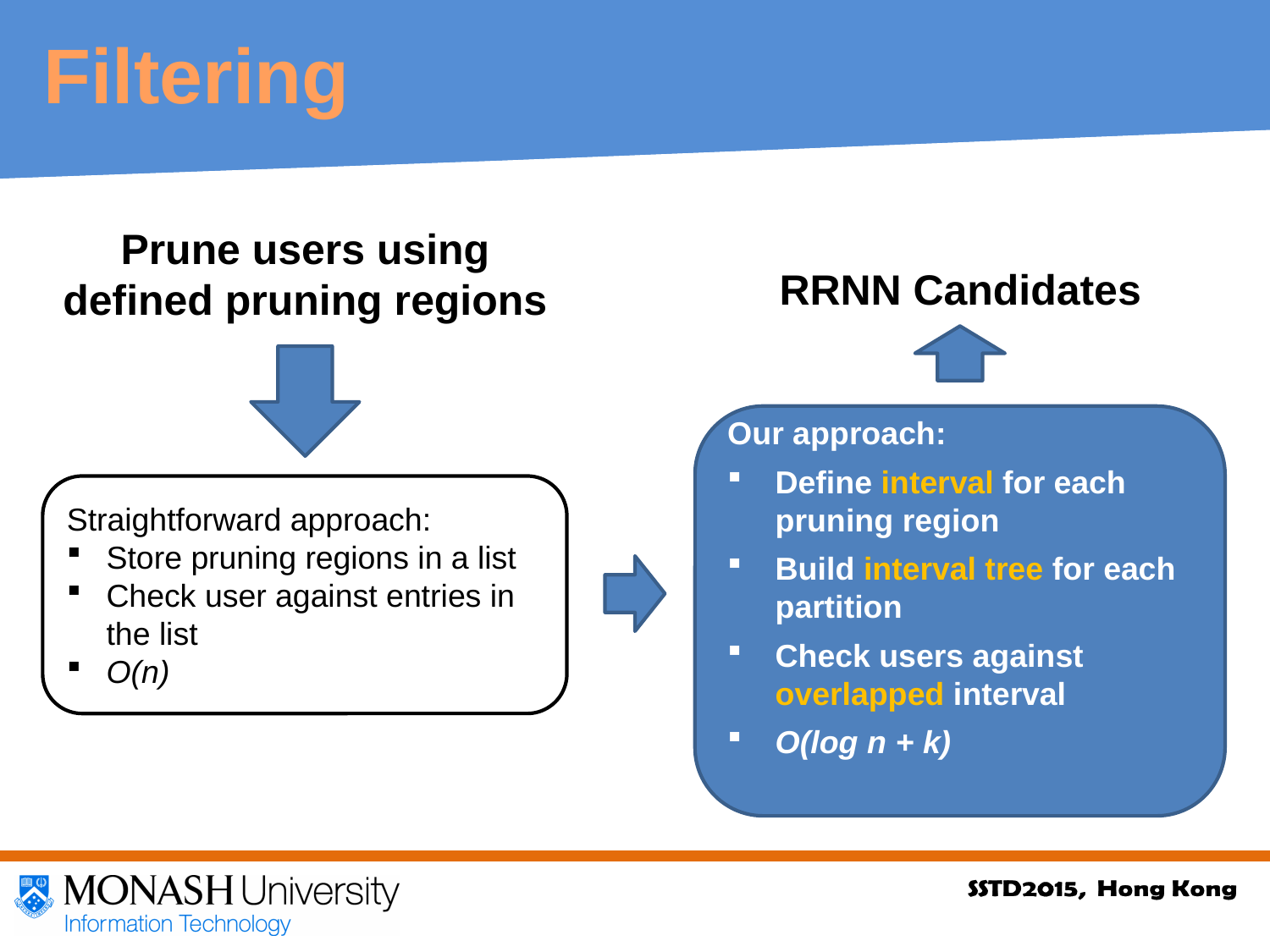

Filtering
Prune users using defined pruning regions
RRNN Candidates

Our approach:
Define interval for each pruning region
Build interval tree for each partition
Check users against overlapped interval
O(log n + k)

Straightforward approach:
Store pruning regions in a list
Check user against entries in the list
O(n)